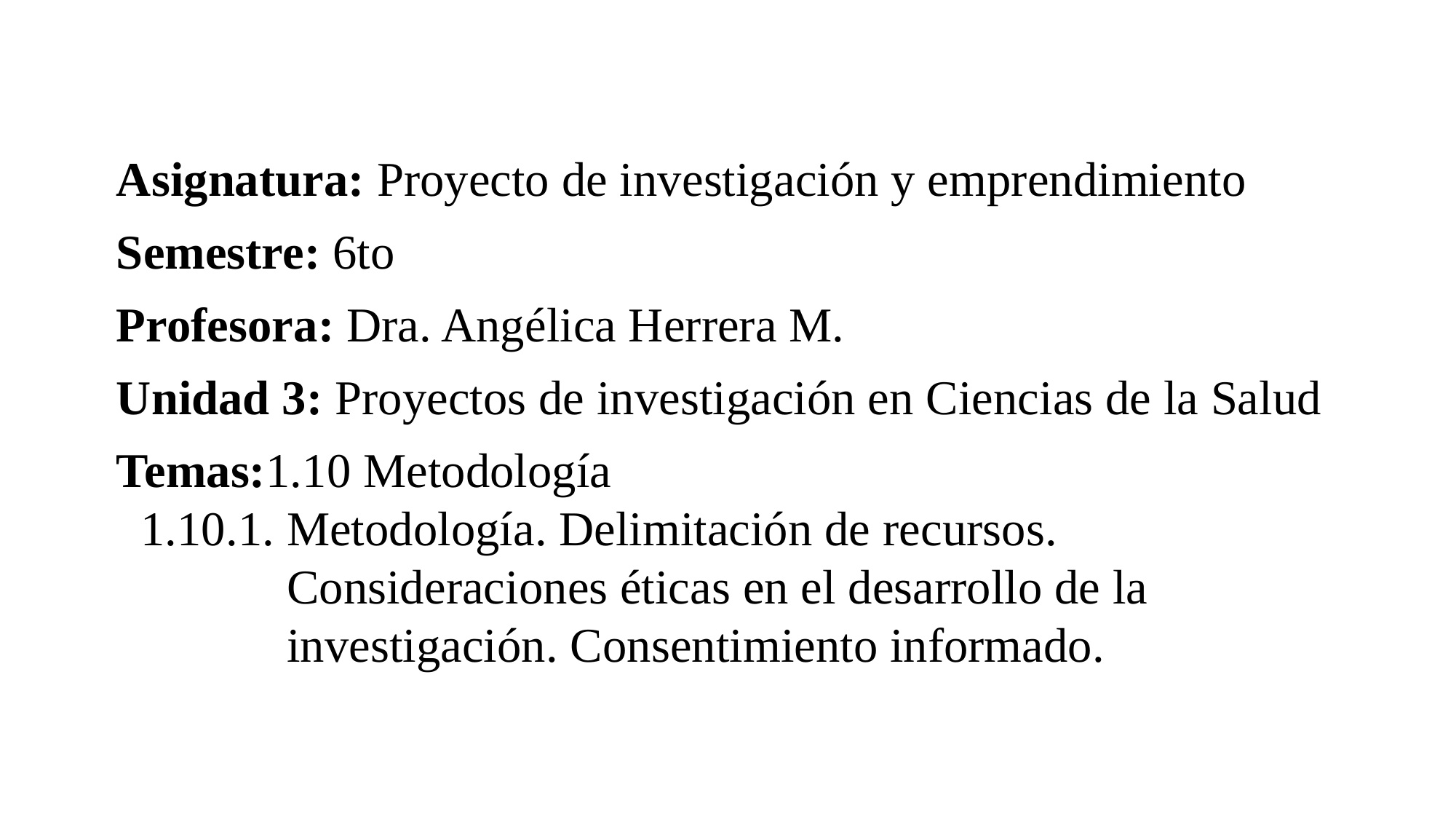

Asignatura: Proyecto de investigación y emprendimiento

Semestre: 6to

Profesora: Dra. Angélica Herrera M.

Unidad 3: Proyectos de investigación en Ciencias de la Salud

Temas:1.10 Metodología
  1.10.1. Metodología. Delimitación de recursos.
              Consideraciones éticas en el desarrollo de la
              investigación. Consentimiento informado.